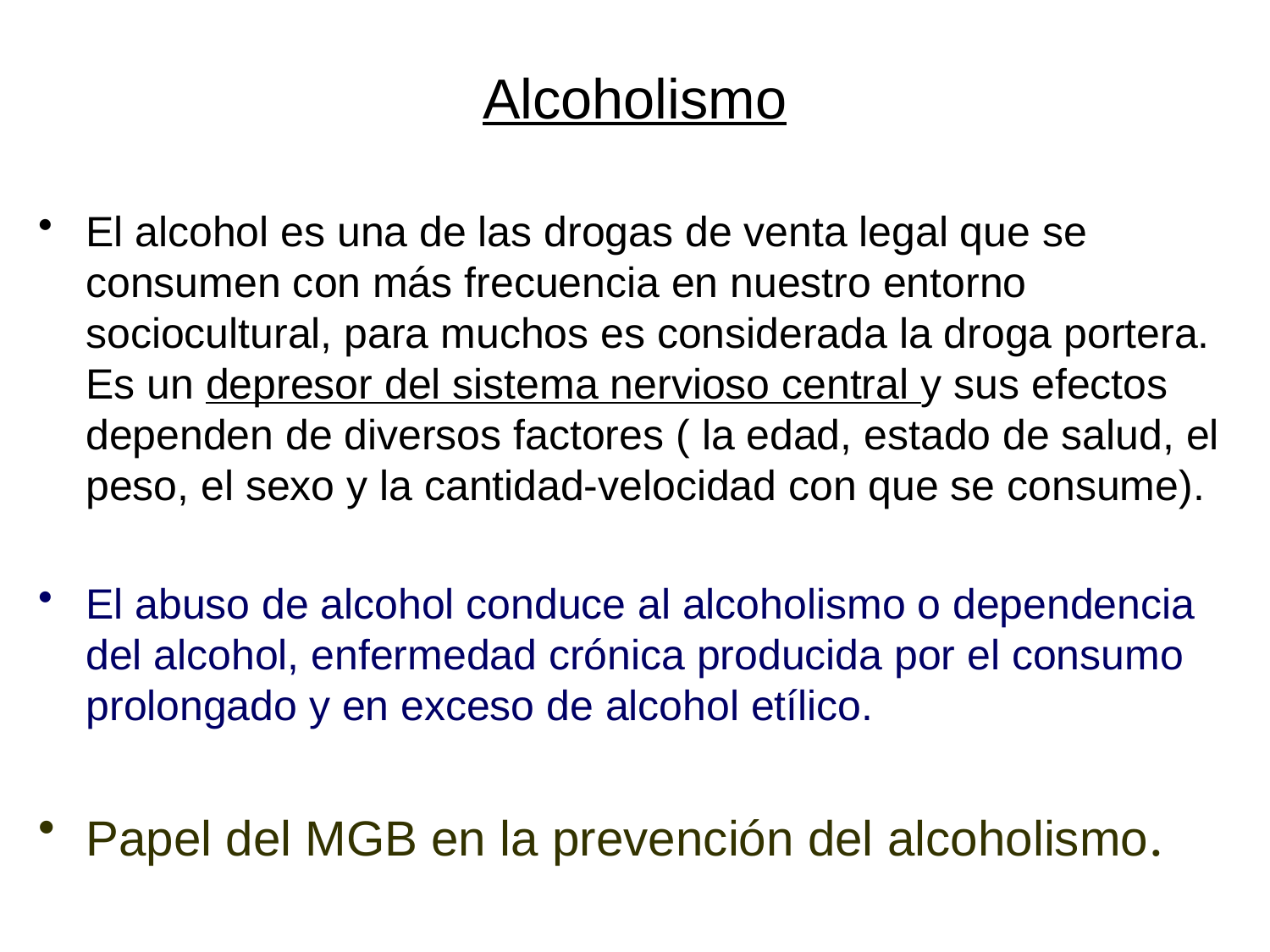

# Alcoholismo

El alcohol es una de las drogas de venta legal que se consumen con más frecuencia en nuestro entorno sociocultural, para muchos es considerada la droga portera. Es un depresor del sistema nervioso central y sus efectos dependen de diversos factores ( la edad, estado de salud, el peso, el sexo y la cantidad-velocidad con que se consume).

El abuso de alcohol conduce al alcoholismo o dependencia del alcohol, enfermedad crónica producida por el consumo prolongado y en exceso de alcohol etílico.

Papel del MGB en la prevención del alcoholismo.